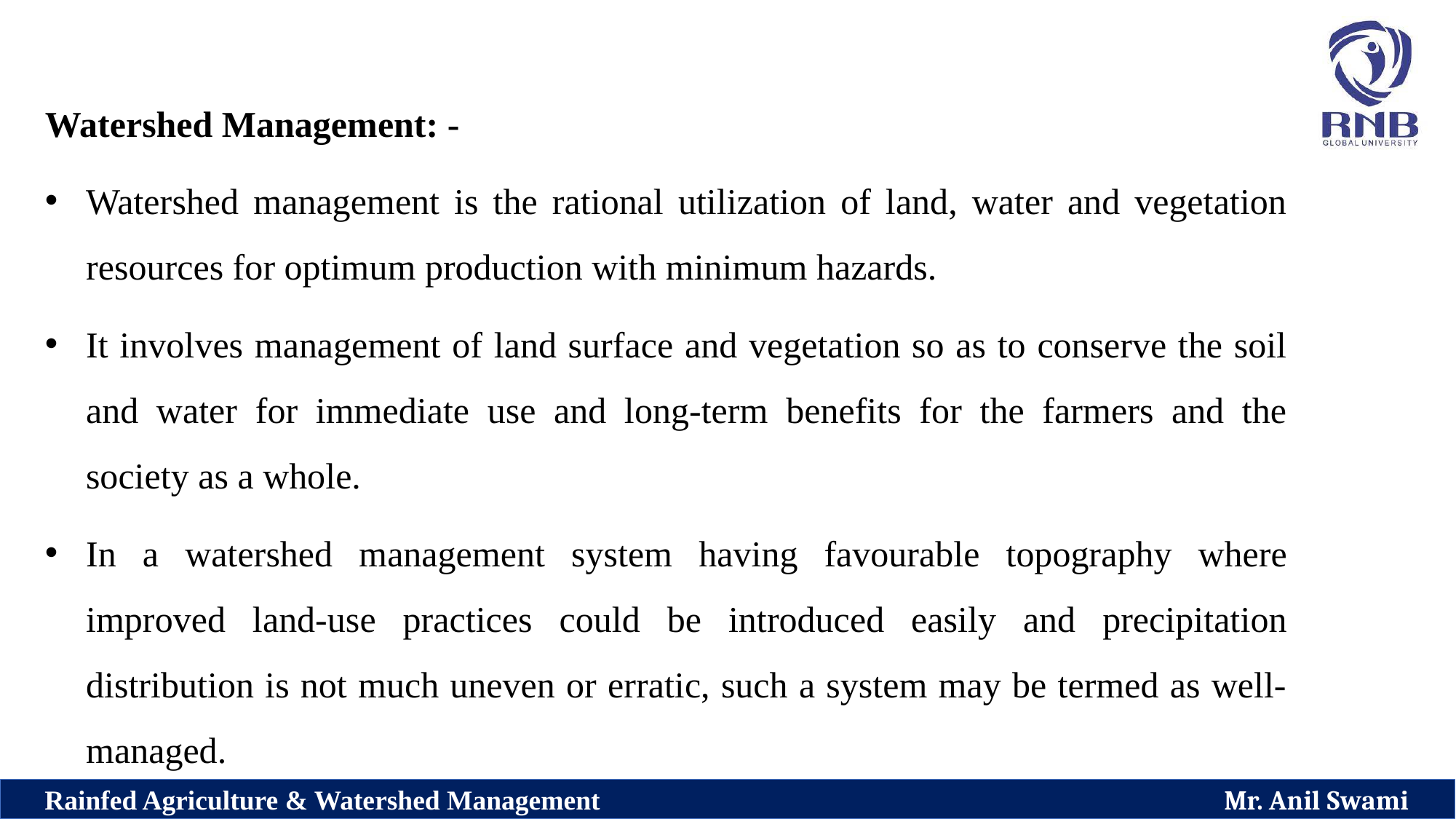

Watershed Management: -
Watershed management is the rational utilization of land, water and vegetation resources for optimum production with minimum hazards.
It involves management of land surface and vegetation so as to conserve the soil and water for immediate use and long-term benefits for the farmers and the society as a whole.
In a watershed management system having favourable topography where improved land-use practices could be introduced easily and precipitation distribution is not much uneven or erratic, such a system may be termed as well-managed.